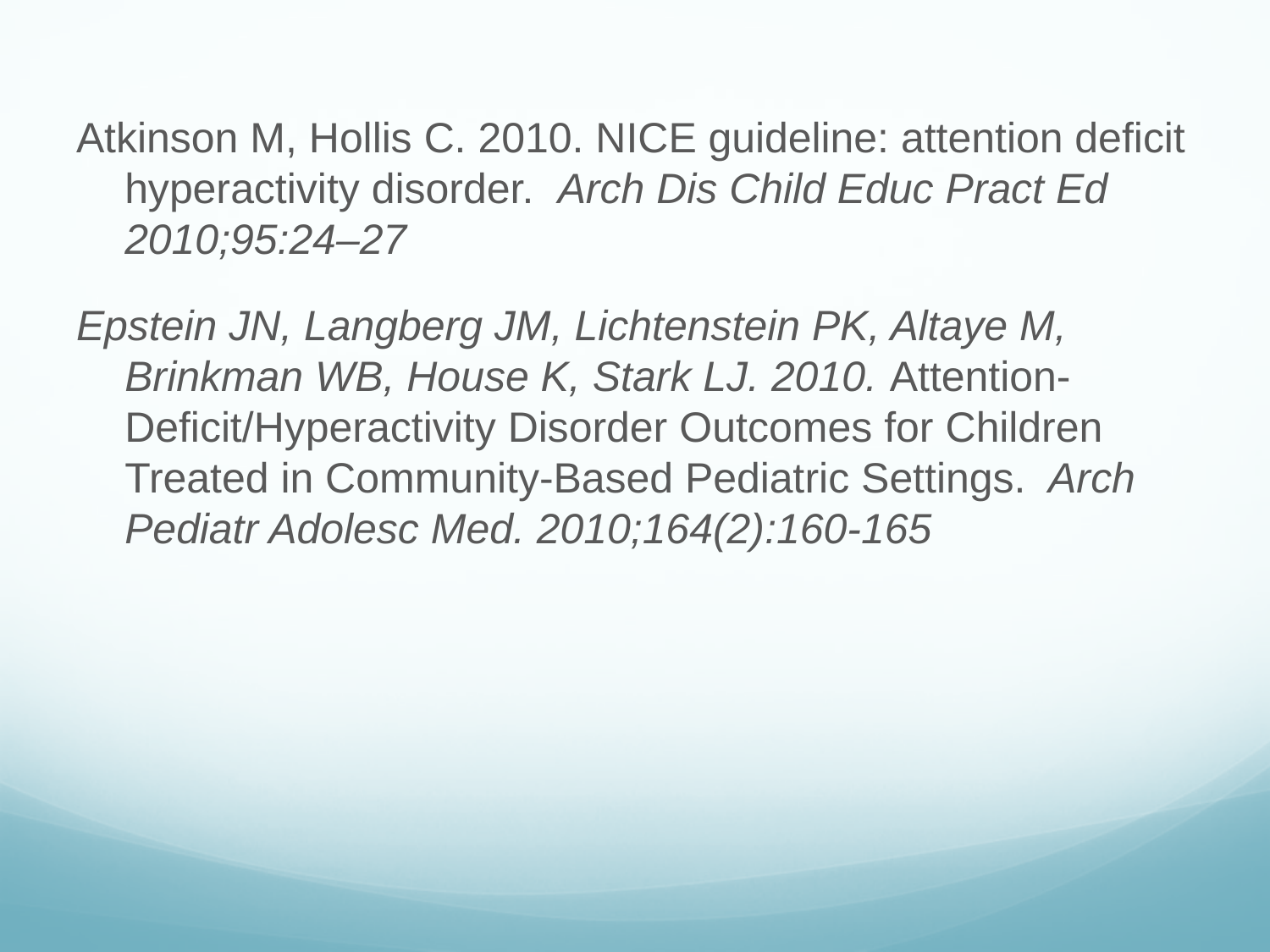

Atkinson M, Hollis C. 2010. NICE guideline: attention deficit hyperactivity disorder.  Arch Dis Child Educ Pract Ed 2010;95:24–27
Epstein JN, Langberg JM, Lichtenstein PK, Altaye M, Brinkman WB, House K, Stark LJ. 2010. Attention-Deficit/Hyperactivity Disorder Outcomes for Children Treated in Community-Based Pediatric Settings.  Arch Pediatr Adolesc Med. 2010;164(2):160-165